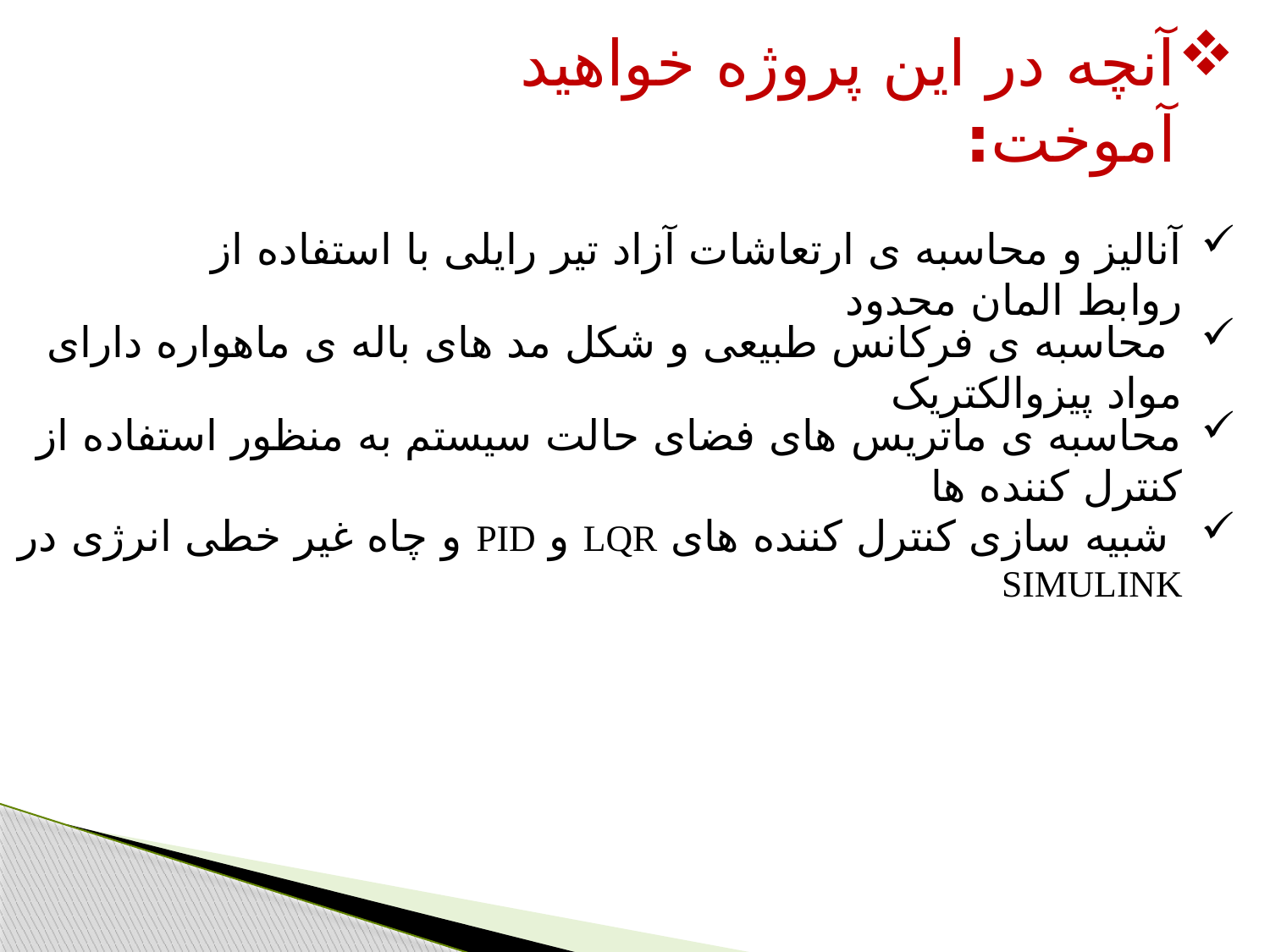

# آنچه در این پروژه خواهید آموخت:
آنالیز و محاسبه ی ارتعاشات آزاد تیر رایلی با استفاده از روابط المان محدود
 محاسبه ی فرکانس طبیعی و شکل مد های باله ی ماهواره دارای مواد پیزوالکتریک
محاسبه ی ماتریس های فضای حالت سیستم به منظور استفاده از کنترل کننده ها
 شبیه سازی کنترل کننده های LQR و PID و چاه غیر خطی انرژی در Simulink